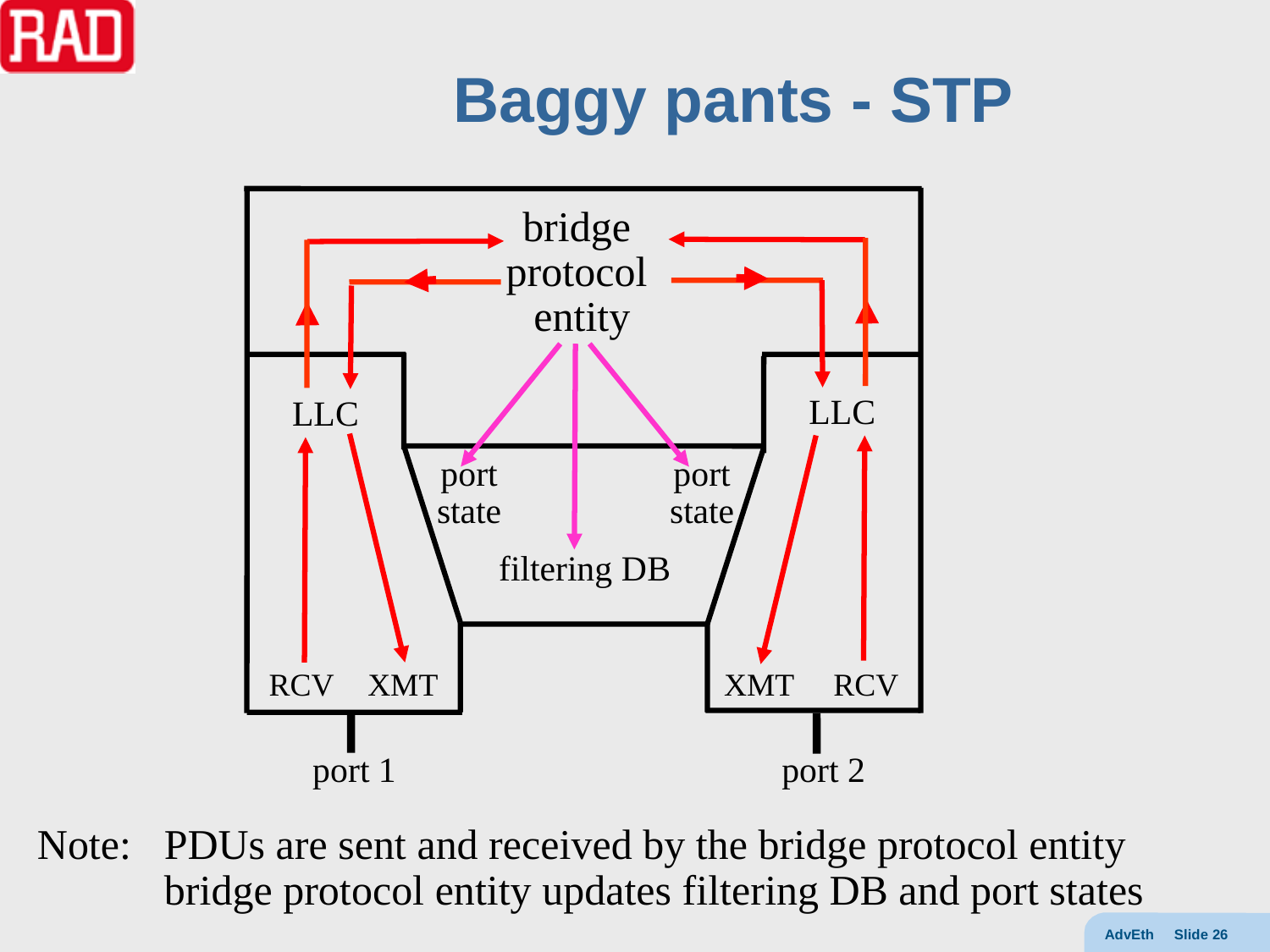

# Baggy pants - STP

bridge
protocol
entity

LLC
LLC

port
state
port
state
filtering DB

RCV
XMT
XMT
RCV

port 1
port 2
Note: 	PDUs are sent and received by the bridge protocol entity
	bridge protocol entity updates filtering DB and port states
AdvEth     Slide 26